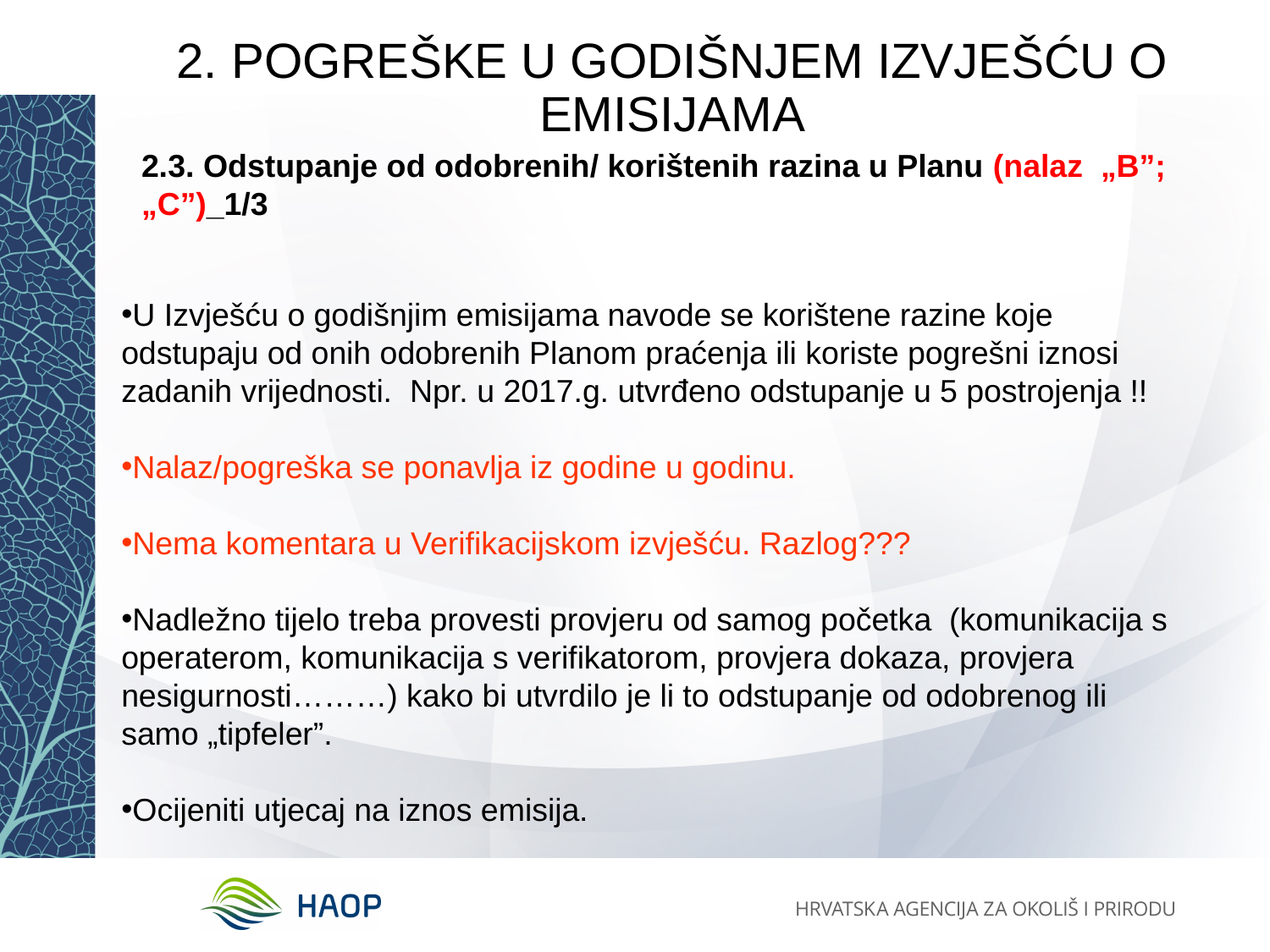

# 2. POGREŠKE U GODIŠNJEM IZVJEŠĆU O EMISIJAMA
2.3. Odstupanje od odobrenih/ korištenih razina u Planu (nalaz  „B”; „C”)_1/3
U Izvješću o godišnjim emisijama navode se korištene razine koje odstupaju od onih odobrenih Planom praćenja ili koriste pogrešni iznosi zadanih vrijednosti.  Npr. u 2017.g. utvrđeno odstupanje u 5 postrojenja !!

Nalaz/pogreška se ponavlja iz godine u godinu.

Nema komentara u Verifikacijskom izvješću. Razlog???

Nadležno tijelo treba provesti provjeru od samog početka  (komunikacija s operaterom, komunikacija s verifikatorom, provjera dokaza, provjera nesigurnosti………) kako bi utvrdilo je li to odstupanje od odobrenog ili samo „tipfeler”.

Ocijeniti utjecaj na iznos emisija.